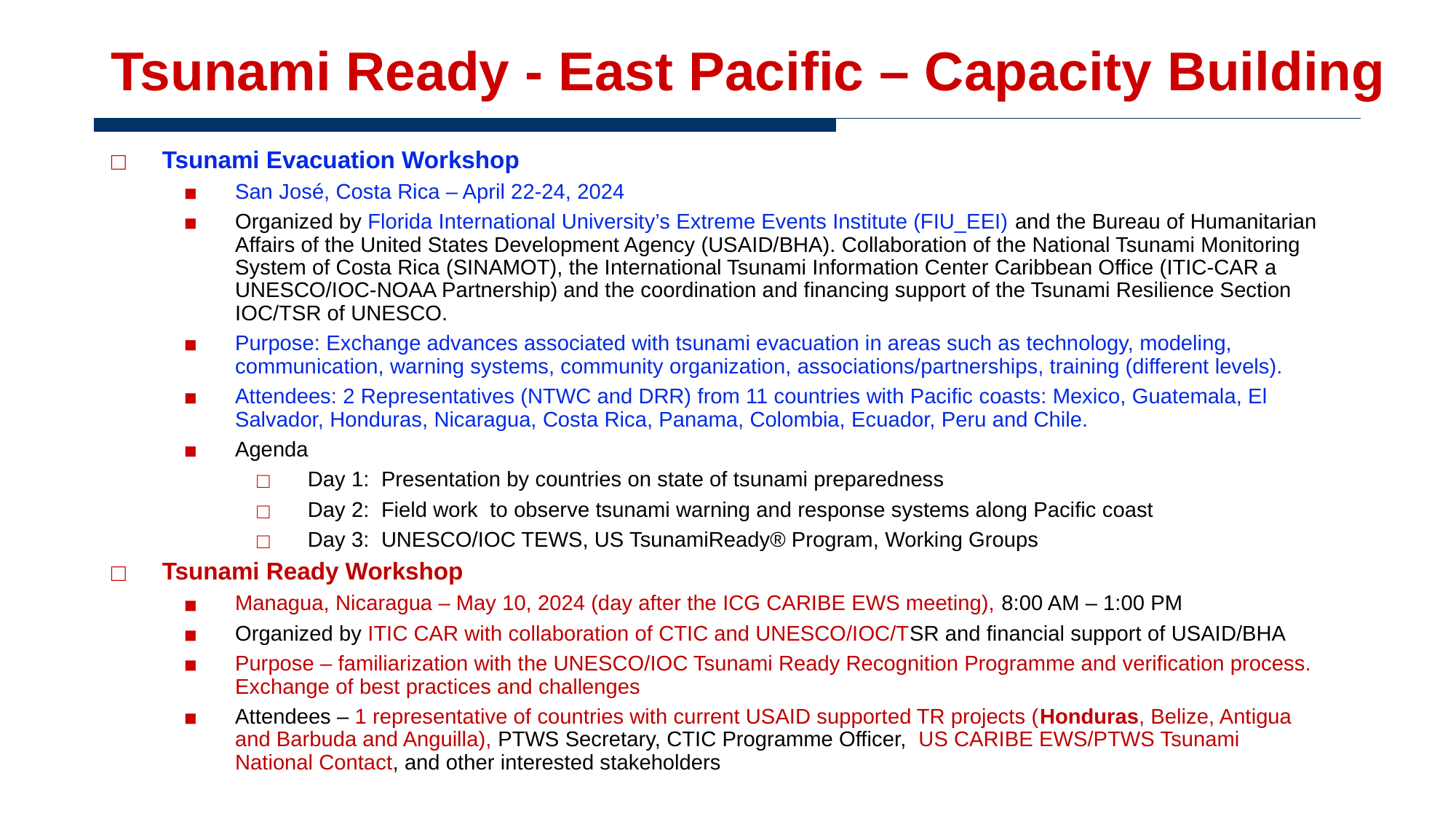

Tsunami Ready - East Pacific – Capacity Building
Tsunami Evacuation Workshop
San José, Costa Rica – April 22-24, 2024
Organized by Florida International University’s Extreme Events Institute (FIU_EEI) and the Bureau of Humanitarian Affairs of the United States Development Agency (USAID/BHA). Collaboration of the National Tsunami Monitoring System of Costa Rica (SINAMOT), the International Tsunami Information Center Caribbean Office (ITIC-CAR a UNESCO/IOC-NOAA Partnership) and the coordination and financing support of the Tsunami Resilience Section IOC/TSR of UNESCO.
Purpose: Exchange advances associated with tsunami evacuation in areas such as technology, modeling, communication, warning systems, community organization, associations/partnerships, training (different levels).
Attendees: 2 Representatives (NTWC and DRR) from 11 countries with Pacific coasts: Mexico, Guatemala, El Salvador, Honduras, Nicaragua, Costa Rica, Panama, Colombia, Ecuador, Peru and Chile.
Agenda
Day 1:  Presentation by countries on state of tsunami preparedness
Day 2:  Field work  to observe tsunami warning and response systems along Pacific coast
Day 3:  UNESCO/IOC TEWS, US TsunamiReady® Program, Working Groups
Tsunami Ready Workshop
Managua, Nicaragua – May 10, 2024 (day after the ICG CARIBE EWS meeting), 8:00 AM – 1:00 PM
Organized by ITIC CAR with collaboration of CTIC and UNESCO/IOC/TSR and financial support of USAID/BHA
Purpose – familiarization with the UNESCO/IOC Tsunami Ready Recognition Programme and verification process.  Exchange of best practices and challenges
Attendees – 1 representative of countries with current USAID supported TR projects (Honduras, Belize, Antigua and Barbuda and Anguilla), PTWS Secretary, CTIC Programme Officer,  US CARIBE EWS/PTWS Tsunami National Contact, and other interested stakeholders